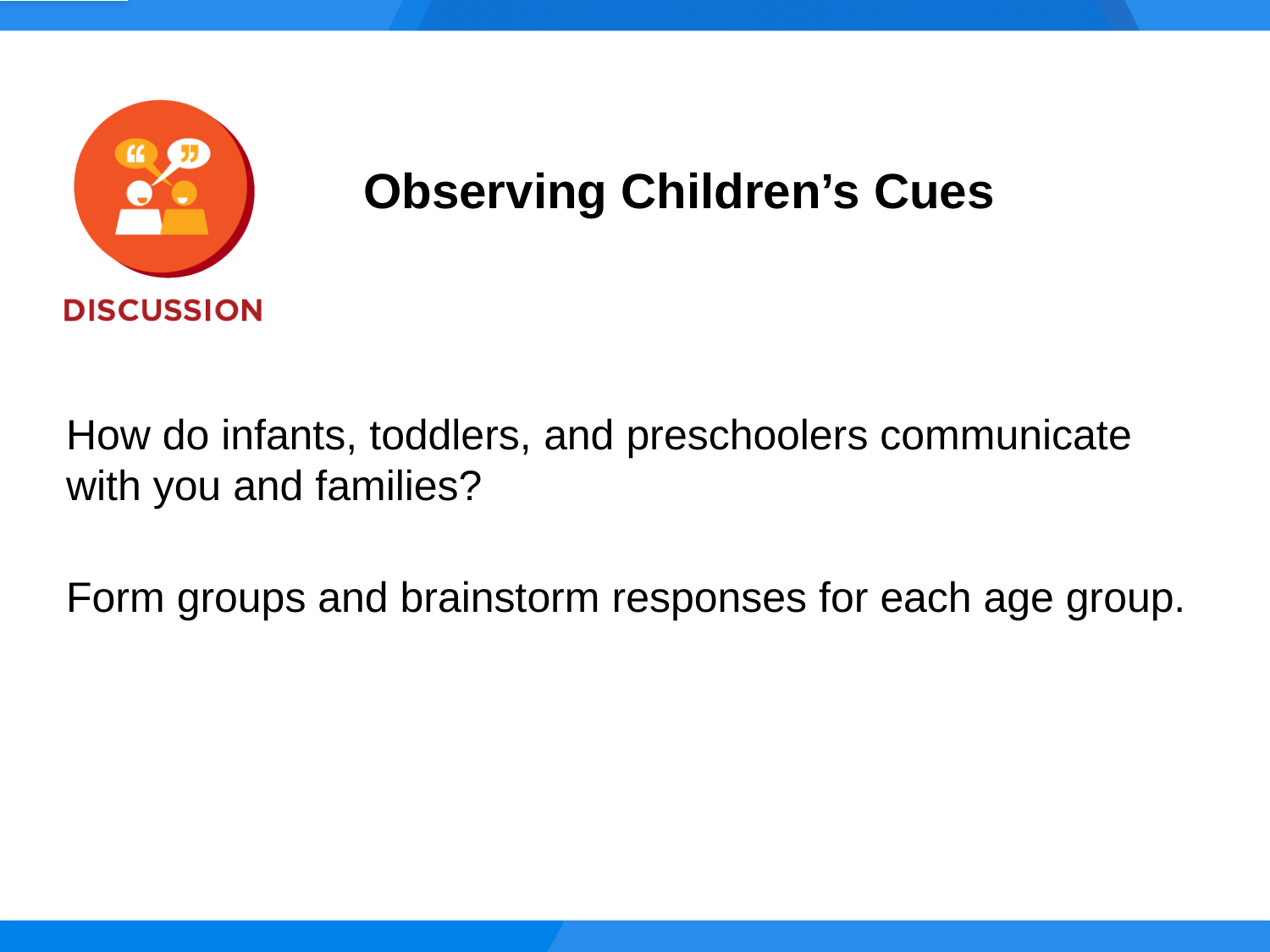

Observing Children’s Cues
How do infants, toddlers, and preschoolers communicate with you and families?

Form groups and brainstorm responses for each age group.